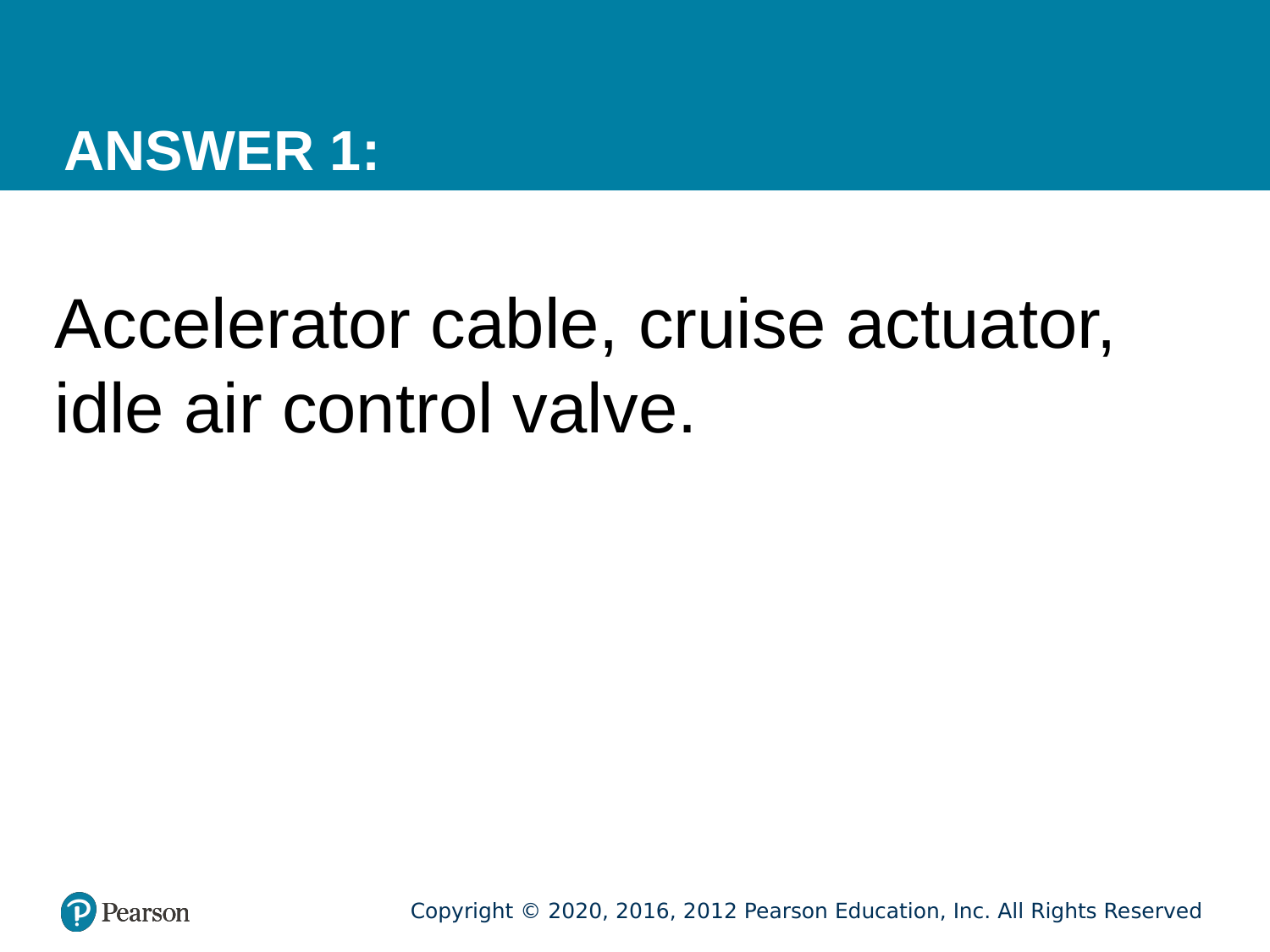

# ANSWER 1:
Accelerator cable, cruise actuator, idle air control valve.